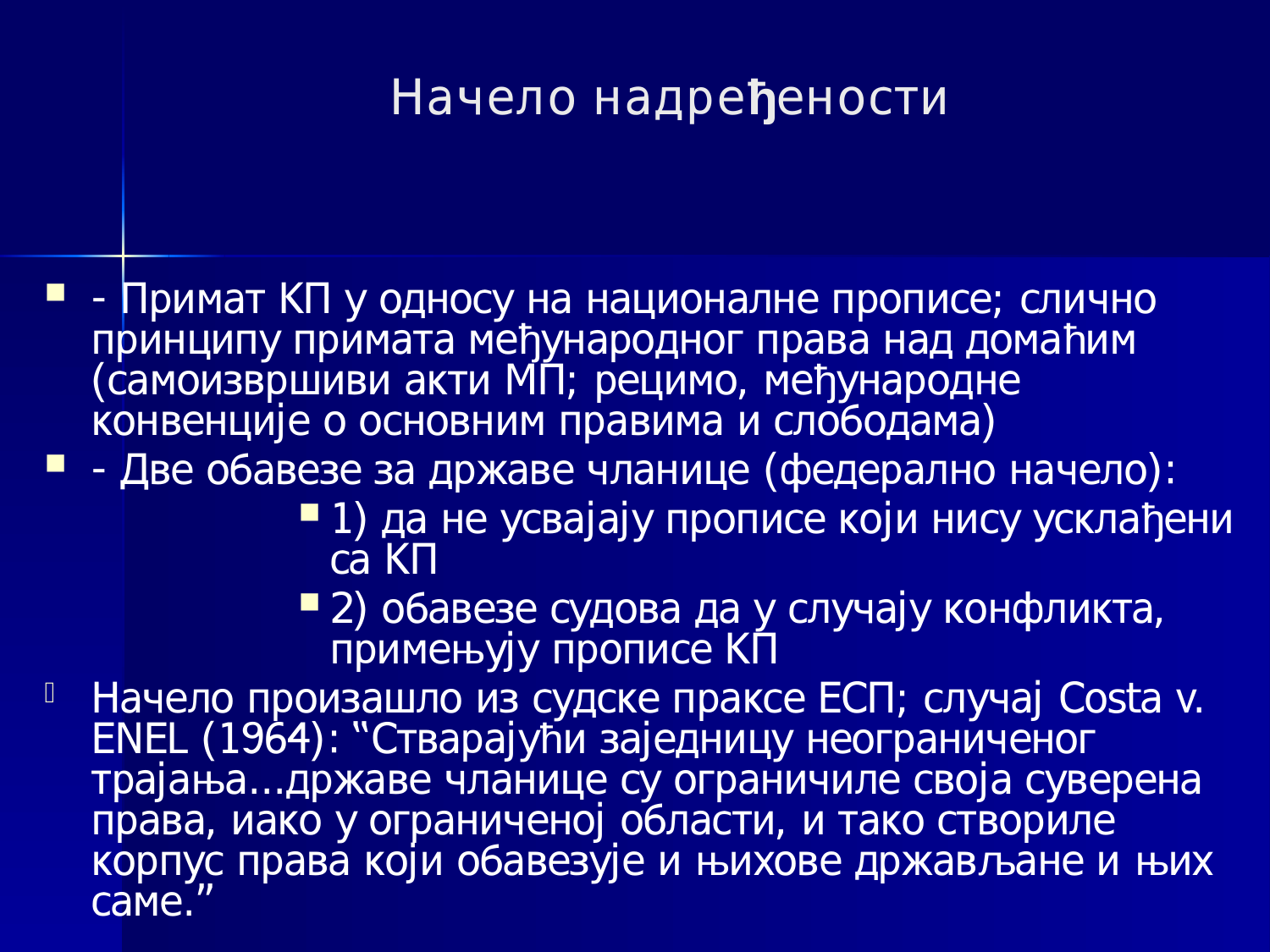

# Начело надређености
- Примат КП у односу на националне прописе; слично принципу примата међународног права над домаћим (самоизвршиви акти МП; рецимо, међународне конвенције о основним правима и слободама)
- Две обавезе за државе чланице (федерално начело):
1) да не усвајају прописе који нису усклађени са КП
2) обавезе судова да у случају конфликта, примењују прописе КП
Начело произашло из судске праксе ЕСП; случај Costa v. ENEL (1964): “Стварајући заједницу неограниченог трајања...државе чланице су ограничиле своја суверена права, иако у ограниченој области, и тако створиле корпус права који обавезује и њихове држављане и њих саме.”

Различите реакције ДЧ и постепено прихватање овог начела